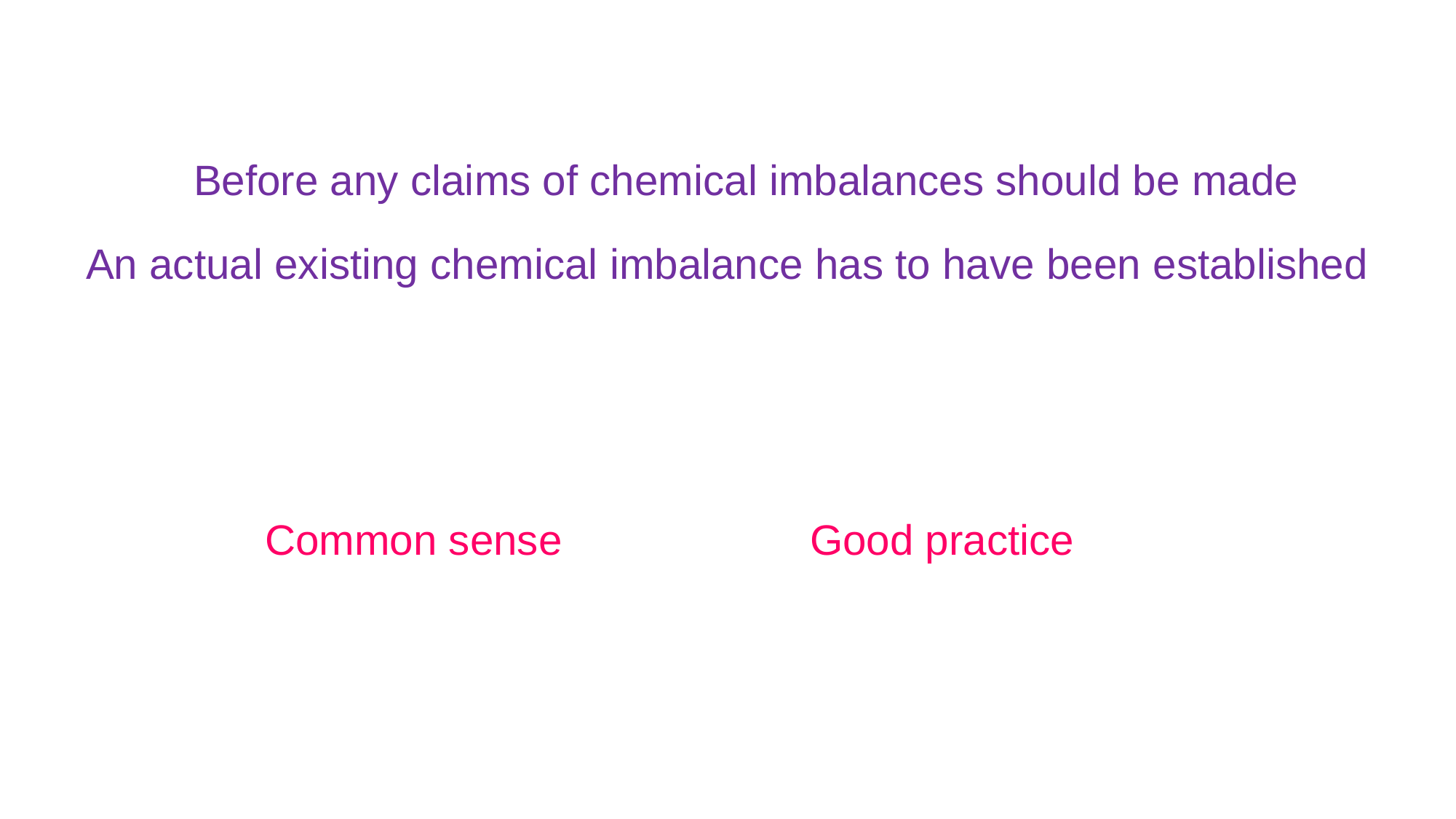

#
Before any claims of chemical imbalances should be made
An actual existing chemical imbalance has to have been established
Common sense
Good practice